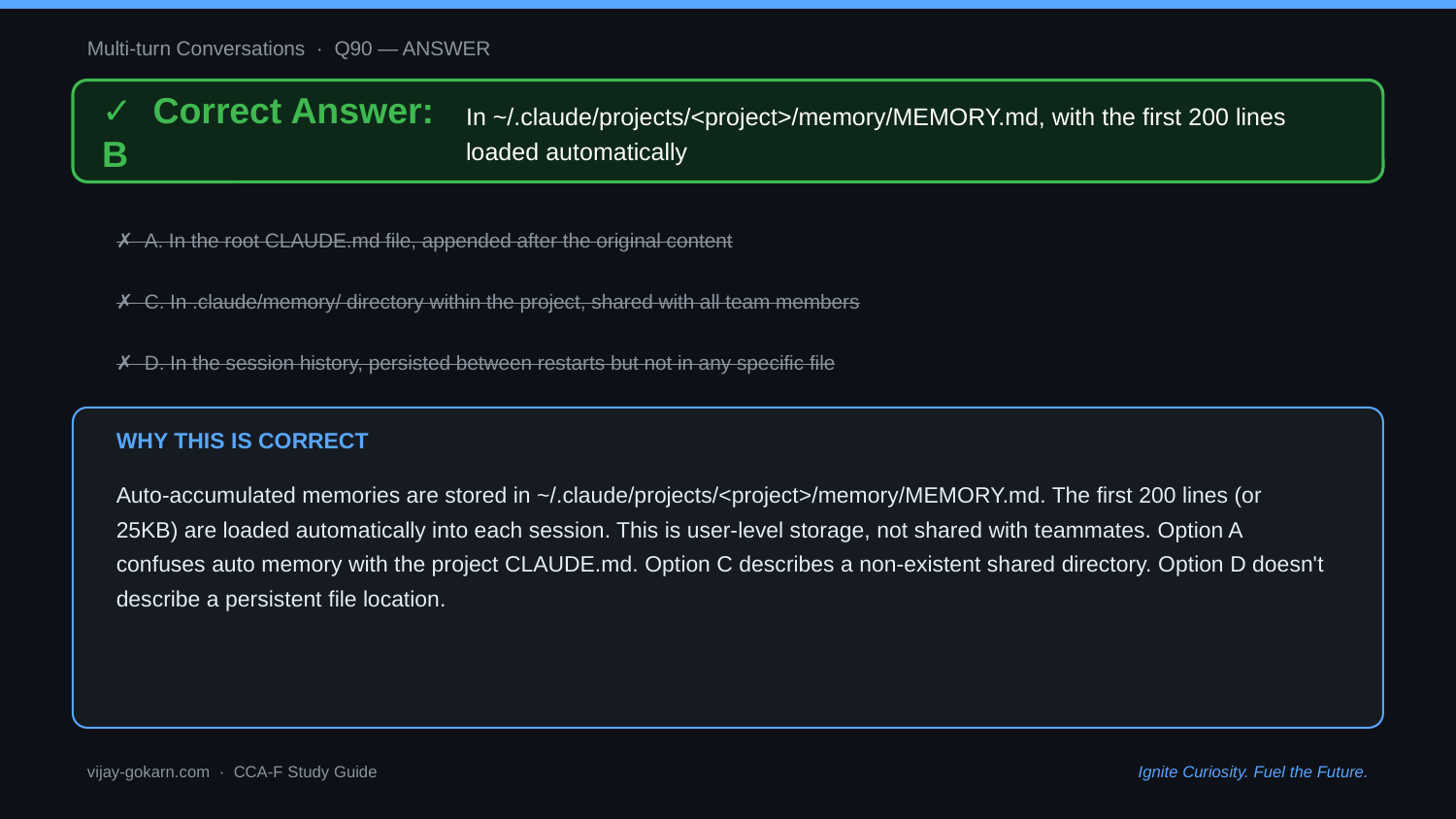

Multi-turn Conversations  ·  Q90 — ANSWER

✓  Correct Answer: B
In ~/.claude/projects/<project>/memory/MEMORY.md, with the first 200 lines loaded automatically
✗  A. In the root CLAUDE.md file, appended after the original content
✗  C. In .claude/memory/ directory within the project, shared with all team members
✗  D. In the session history, persisted between restarts but not in any specific file

WHY THIS IS CORRECT
Auto-accumulated memories are stored in ~/.claude/projects/<project>/memory/MEMORY.md. The first 200 lines (or 25KB) are loaded automatically into each session. This is user-level storage, not shared with teammates. Option A confuses auto memory with the project CLAUDE.md. Option C describes a non-existent shared directory. Option D doesn't describe a persistent file location.
vijay-gokarn.com  ·  CCA-F Study Guide
Ignite Curiosity. Fuel the Future.